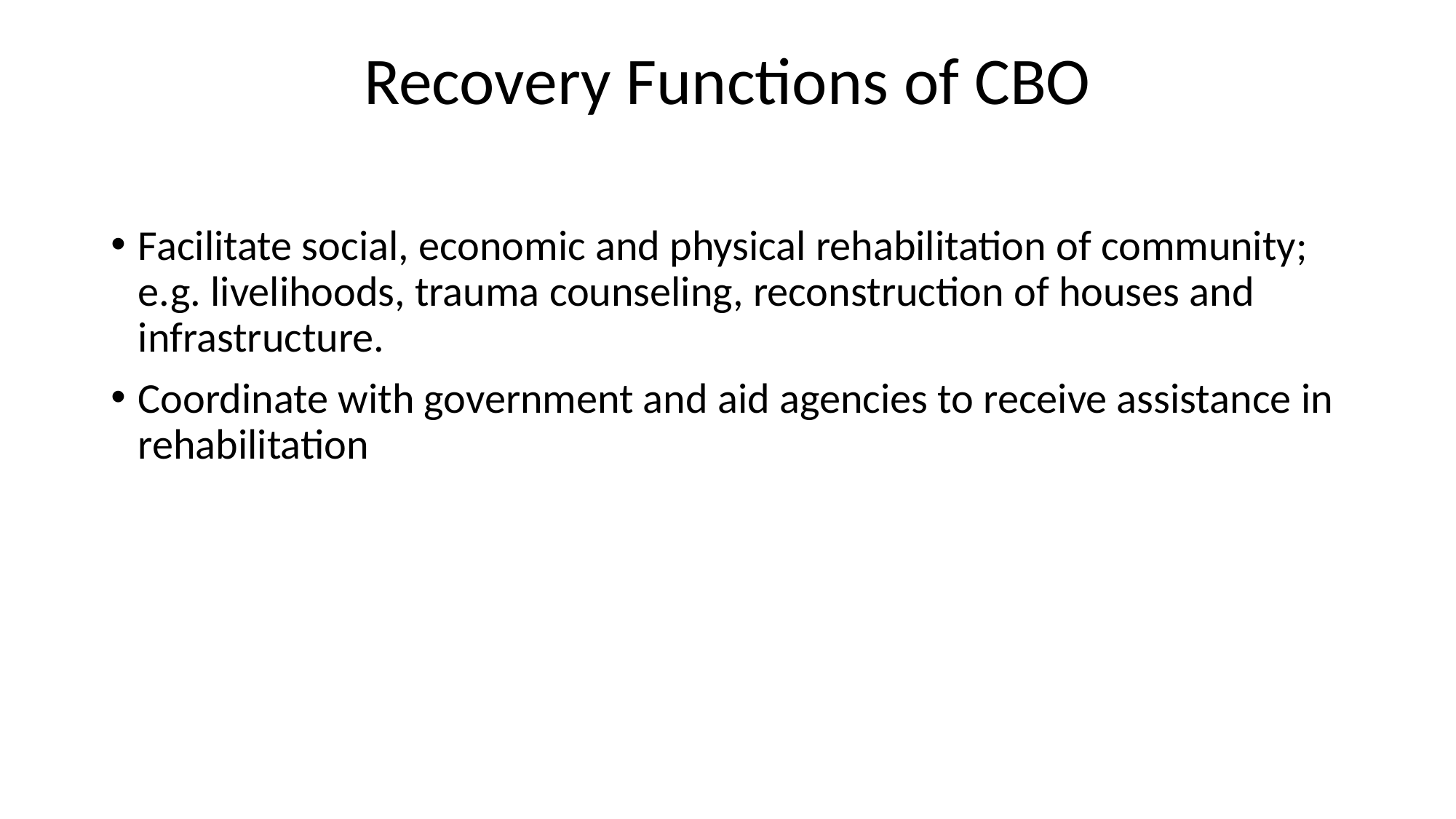

# Recovery Functions of CBO
Facilitate social, economic and physical rehabilitation of community; e.g. livelihoods, trauma counseling, reconstruction of houses and infrastructure.
Coordinate with government and aid agencies to receive assistance in rehabilitation